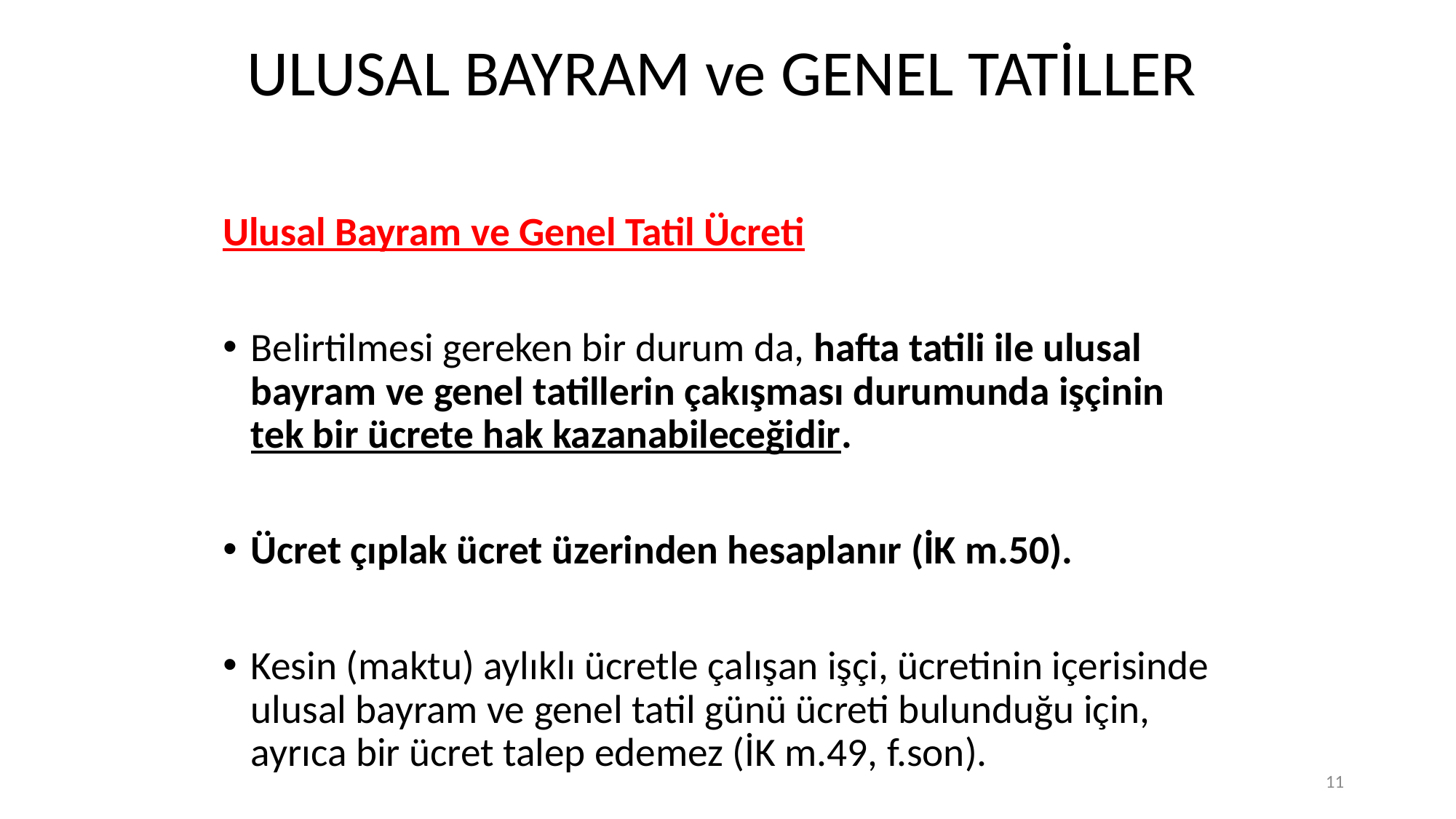

# ULUSAL BAYRAM ve GENEL TATİLLER

Ulusal Bayram ve Genel Tatil Ücreti

Belirtilmesi gereken bir durum da, hafta tatili ile ulusal bayram ve genel tatille­rin çakışması durumunda işçinin tek bir ücrete hak kazanabileceğidir.

Ücret çıplak ücret üzerinden hesaplanır (İK m.50).

Kesin (maktu) aylıklı ücret­le çalışan işçi, ücretinin içerisinde ulusal bayram ve genel tatil günü ücreti bulunduğu için, ayrıca bir ücret talep edemez (İK m.49, f.son).
11